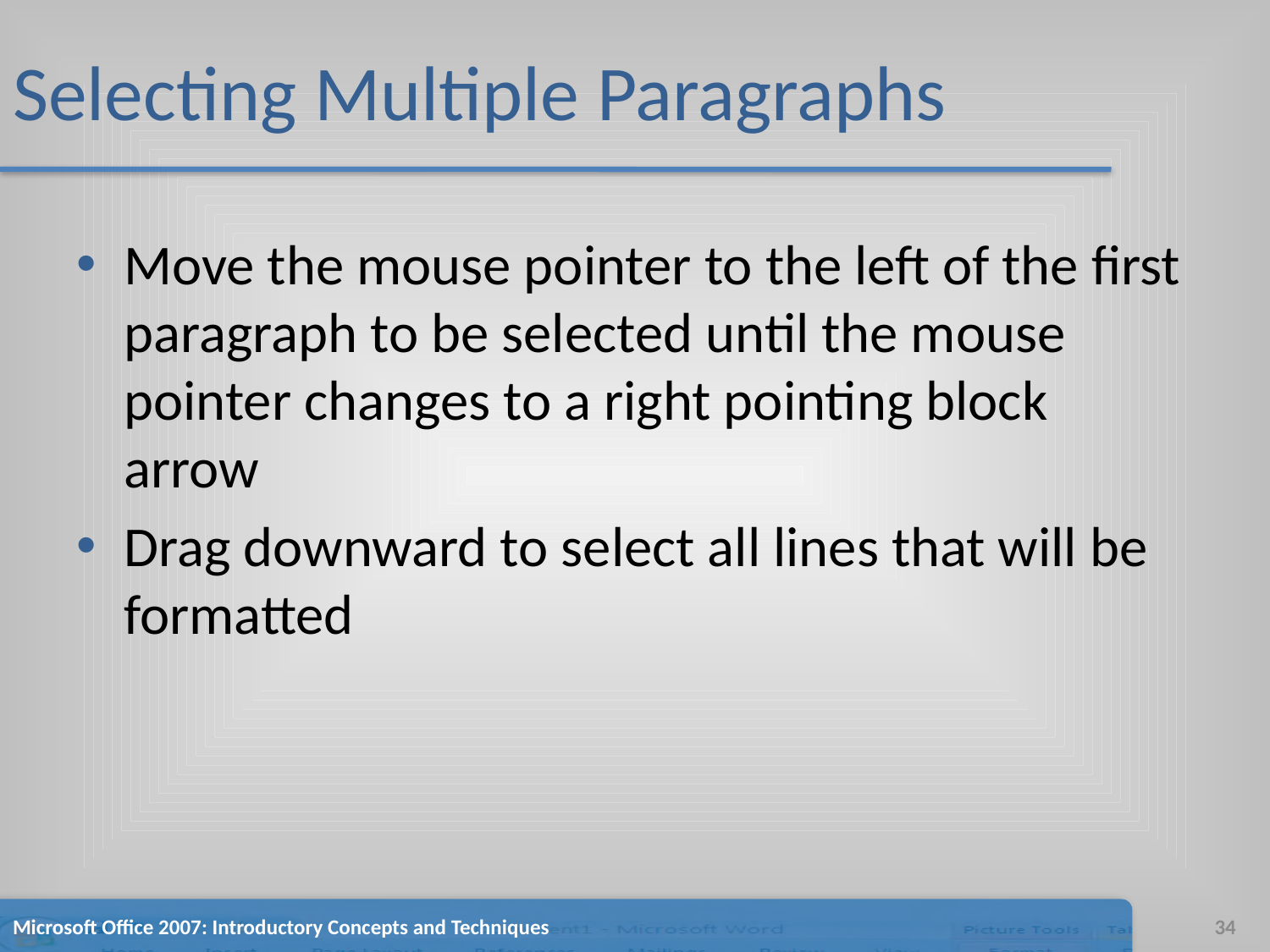

# Selecting Multiple Paragraphs
Move the mouse pointer to the left of the first paragraph to be selected until the mouse pointer changes to a right pointing block arrow
Drag downward to select all lines that will be formatted
Microsoft Office 2007: Introductory Concepts and Techniques
34